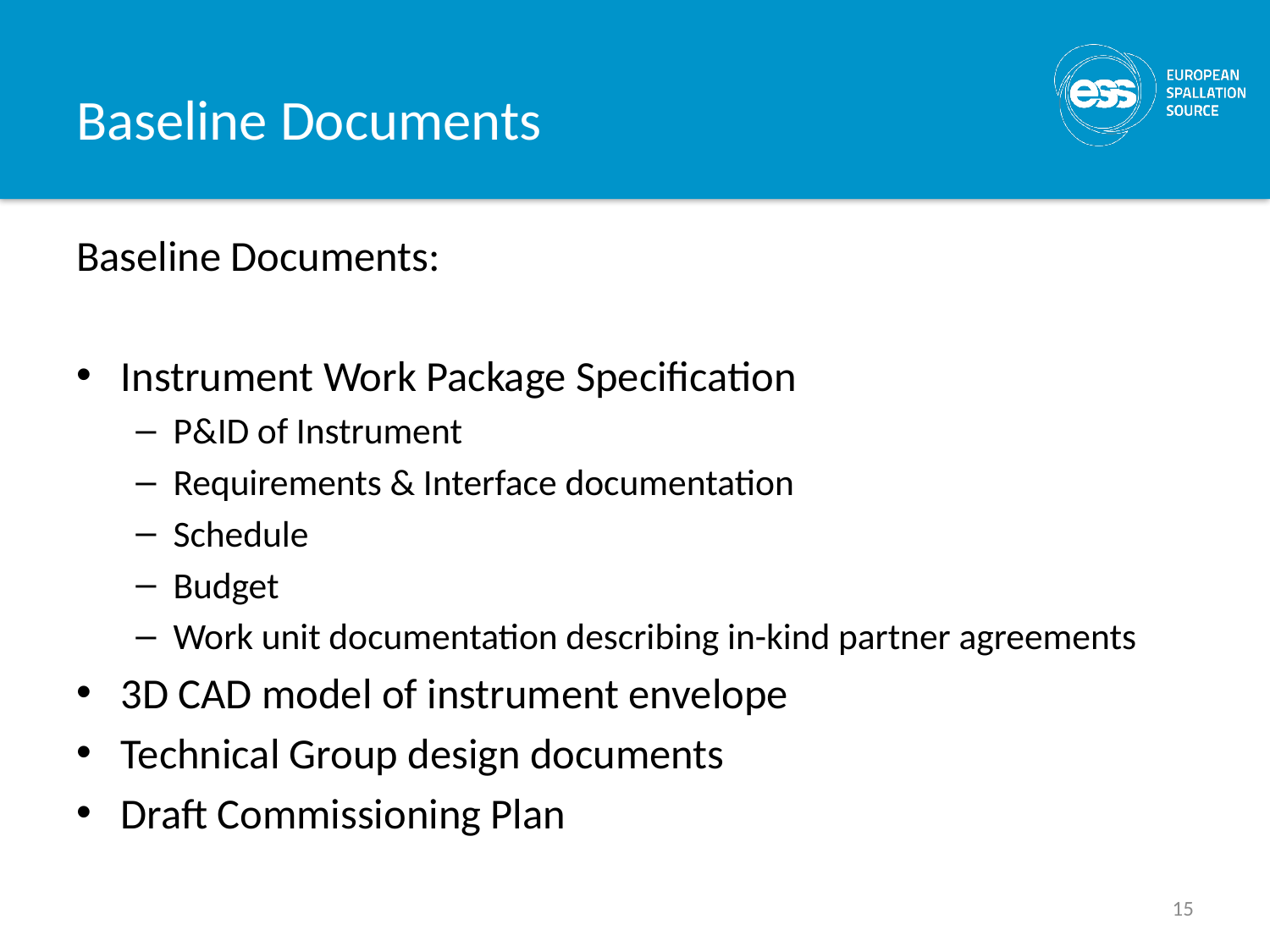

# Baseline Documents
Baseline Documents:

Instrument Work Package Specification
P&ID of Instrument
Requirements & Interface documentation
Schedule
Budget
Work unit documentation describing in-kind partner agreements
3D CAD model of instrument envelope
Technical Group design documents
Draft Commissioning Plan

15